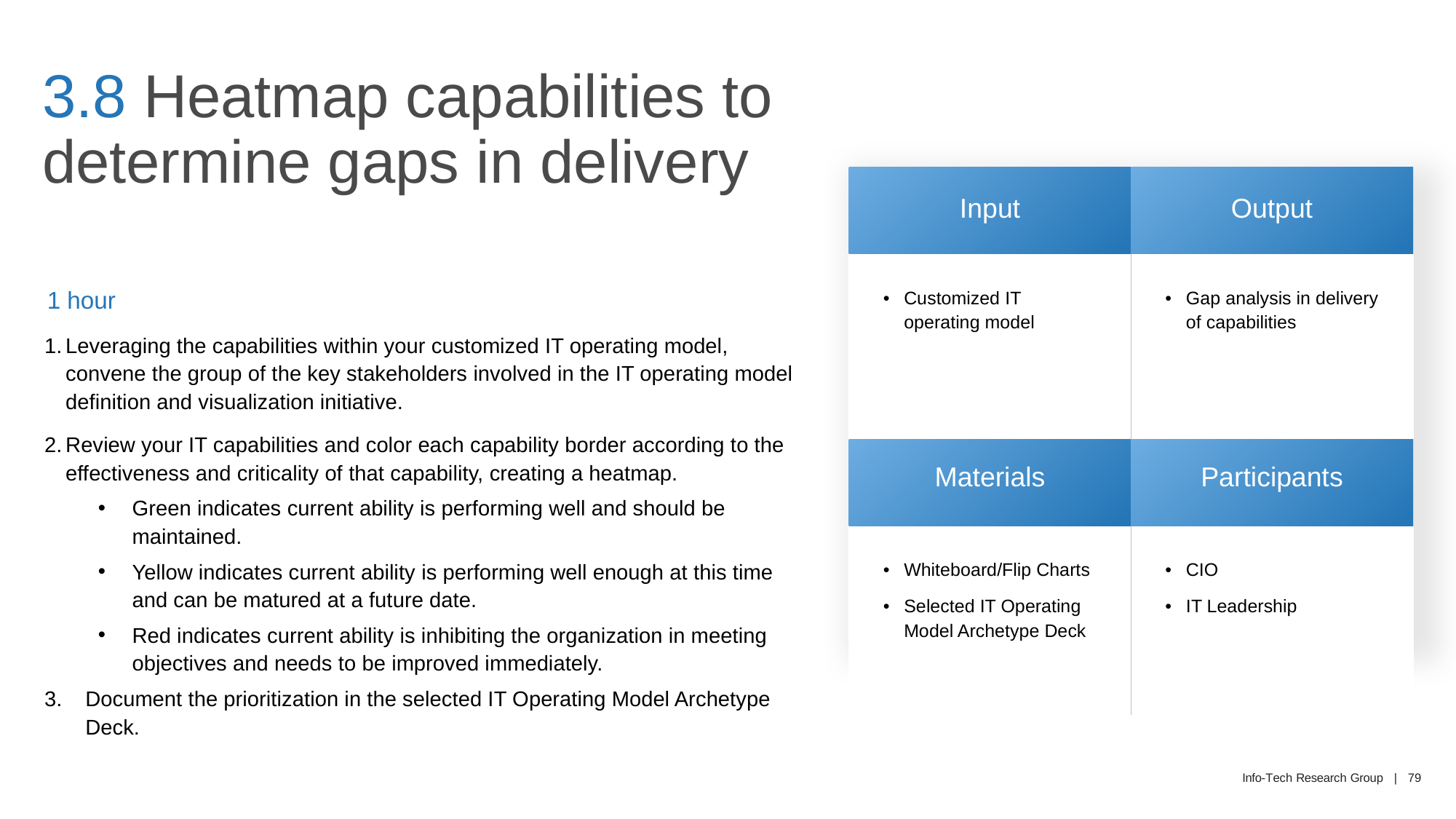

# 3.8 Heatmap capabilities to determine gaps in delivery

| Input | Output |
| --- | --- |
| Customized IT operating model | Gap analysis in delivery of capabilities |
| Materials | Participants |
| Whiteboard/Flip Charts Selected IT Operating Model Archetype Deck | CIO IT Leadership |
1 hour
Leveraging the capabilities within your customized IT operating model, convene the group of the key stakeholders involved in the IT operating model definition and visualization initiative.
Review your IT capabilities and color each capability border according to the effectiveness and criticality of that capability, creating a heatmap.
Green indicates current ability is performing well and should be maintained.
Yellow indicates current ability is performing well enough at this time and can be matured at a future date.
Red indicates current ability is inhibiting the organization in meeting objectives and needs to be improved immediately.
Document the prioritization in the selected IT Operating Model Archetype Deck.